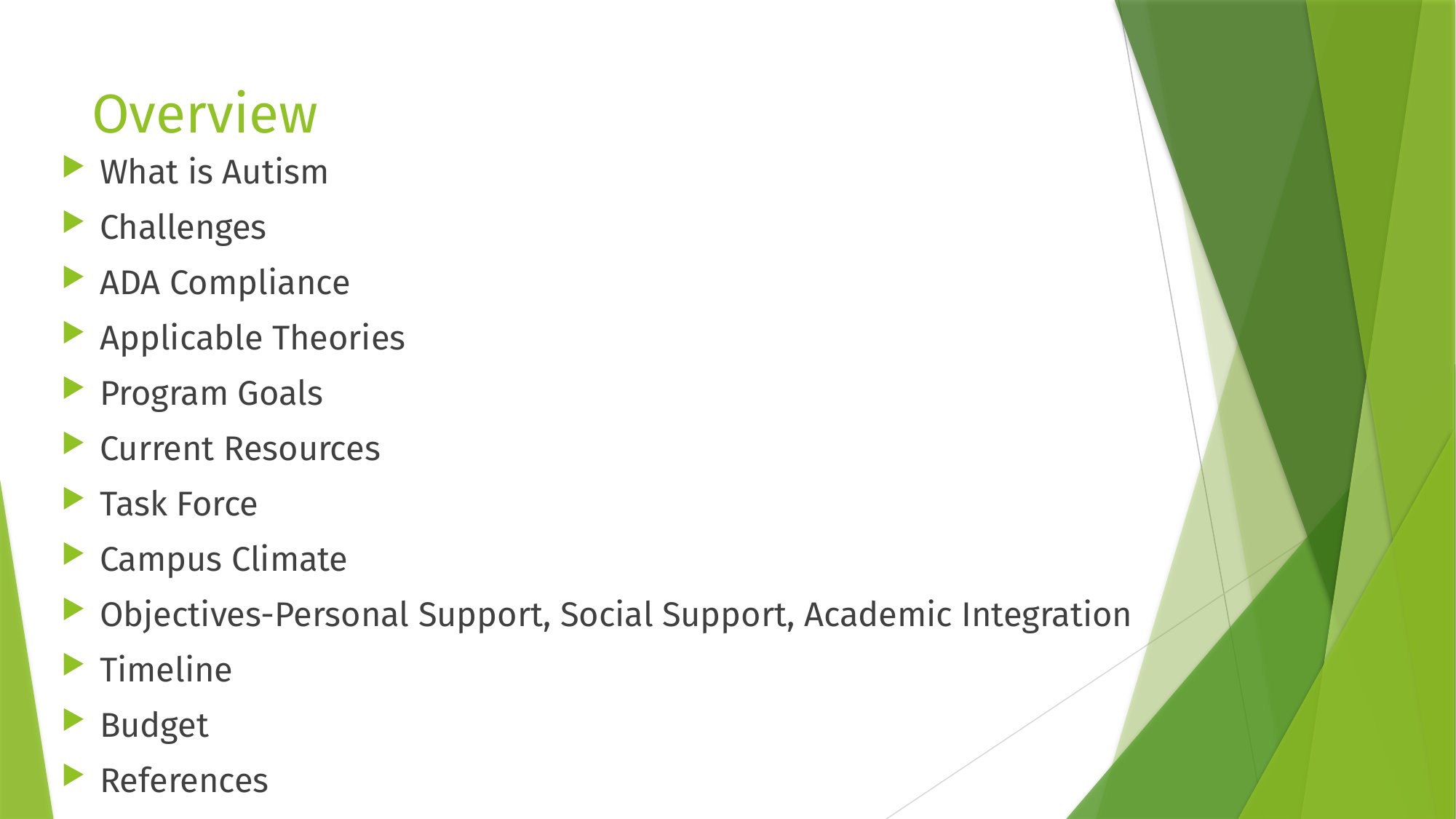

# Overview
What is Autism
Challenges
ADA Compliance
Applicable Theories
Program Goals
Current Resources
Task Force
Campus Climate
Objectives-Personal Support, Social Support, Academic Integration
Timeline
Budget
References